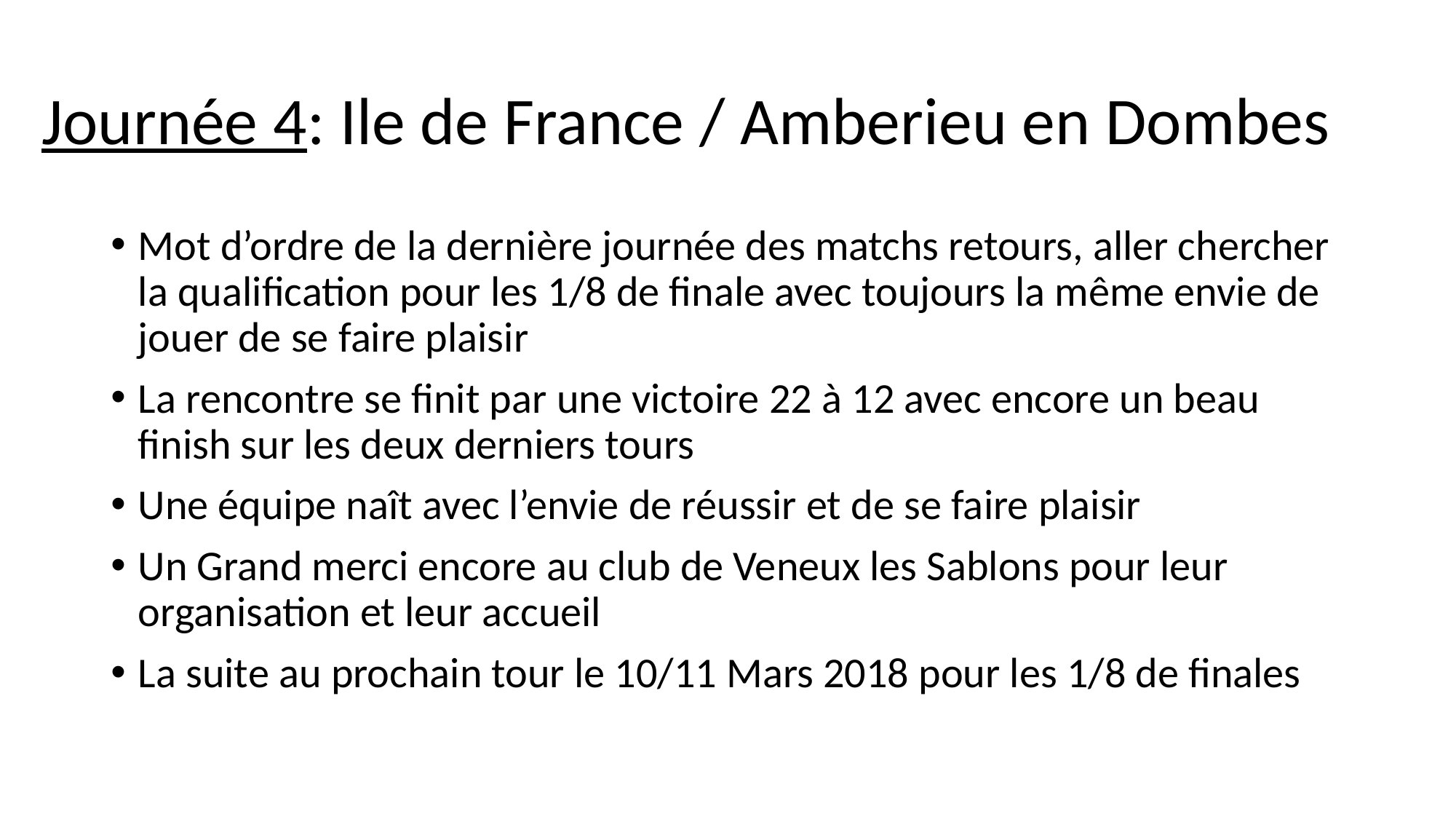

# Journée 4: Ile de France / Amberieu en Dombes
Mot d’ordre de la dernière journée des matchs retours, aller chercher la qualification pour les 1/8 de finale avec toujours la même envie de jouer de se faire plaisir
La rencontre se finit par une victoire 22 à 12 avec encore un beau finish sur les deux derniers tours
Une équipe naît avec l’envie de réussir et de se faire plaisir
Un Grand merci encore au club de Veneux les Sablons pour leur organisation et leur accueil
La suite au prochain tour le 10/11 Mars 2018 pour les 1/8 de finales